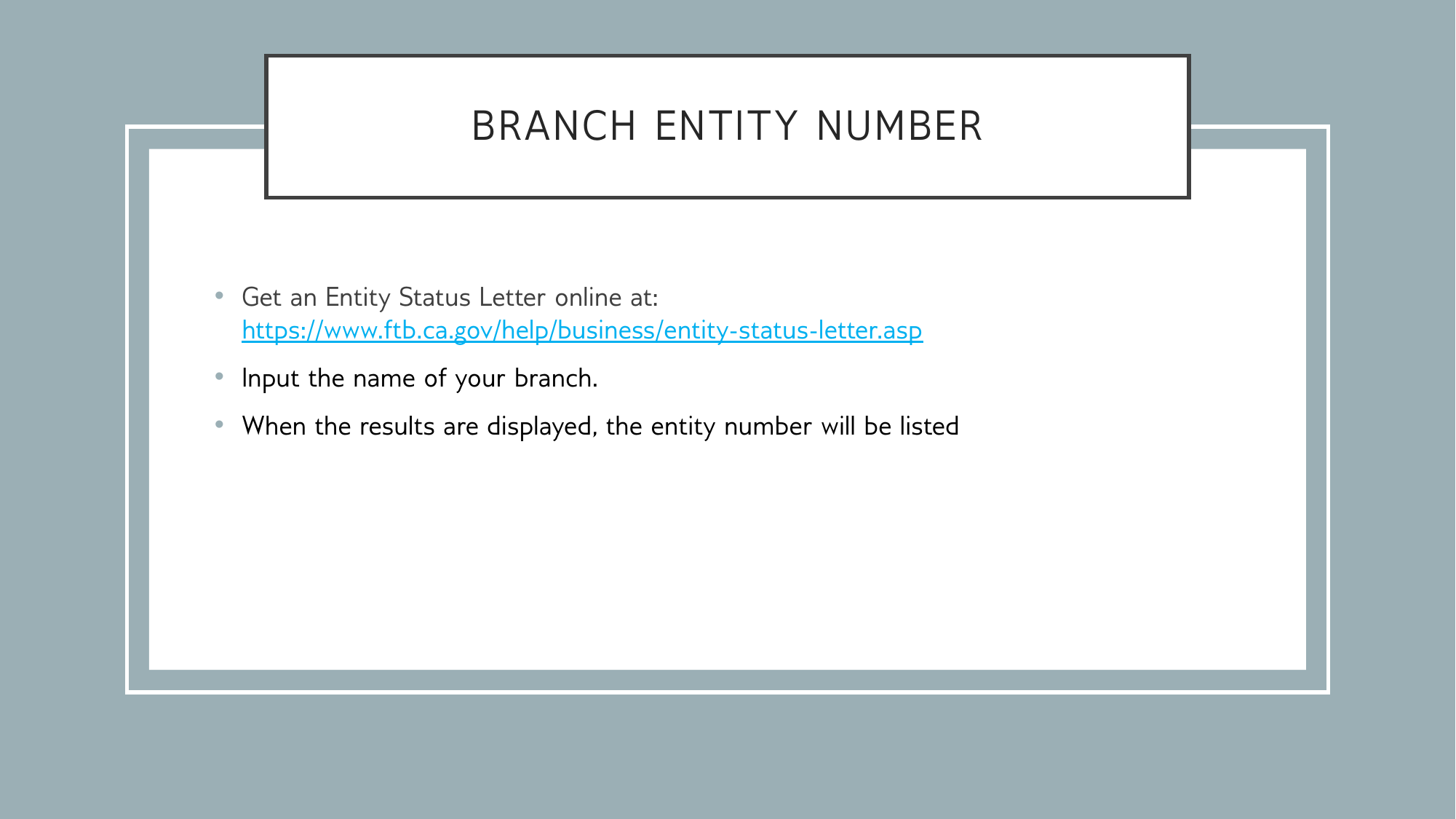

# Branch Entity number

Get an Entity Status Letter online at:                    https://www.ftb.ca.gov/help/business/entity-status-letter.asp
Input the name of your branch.
When the results are displayed, the entity number will be listed